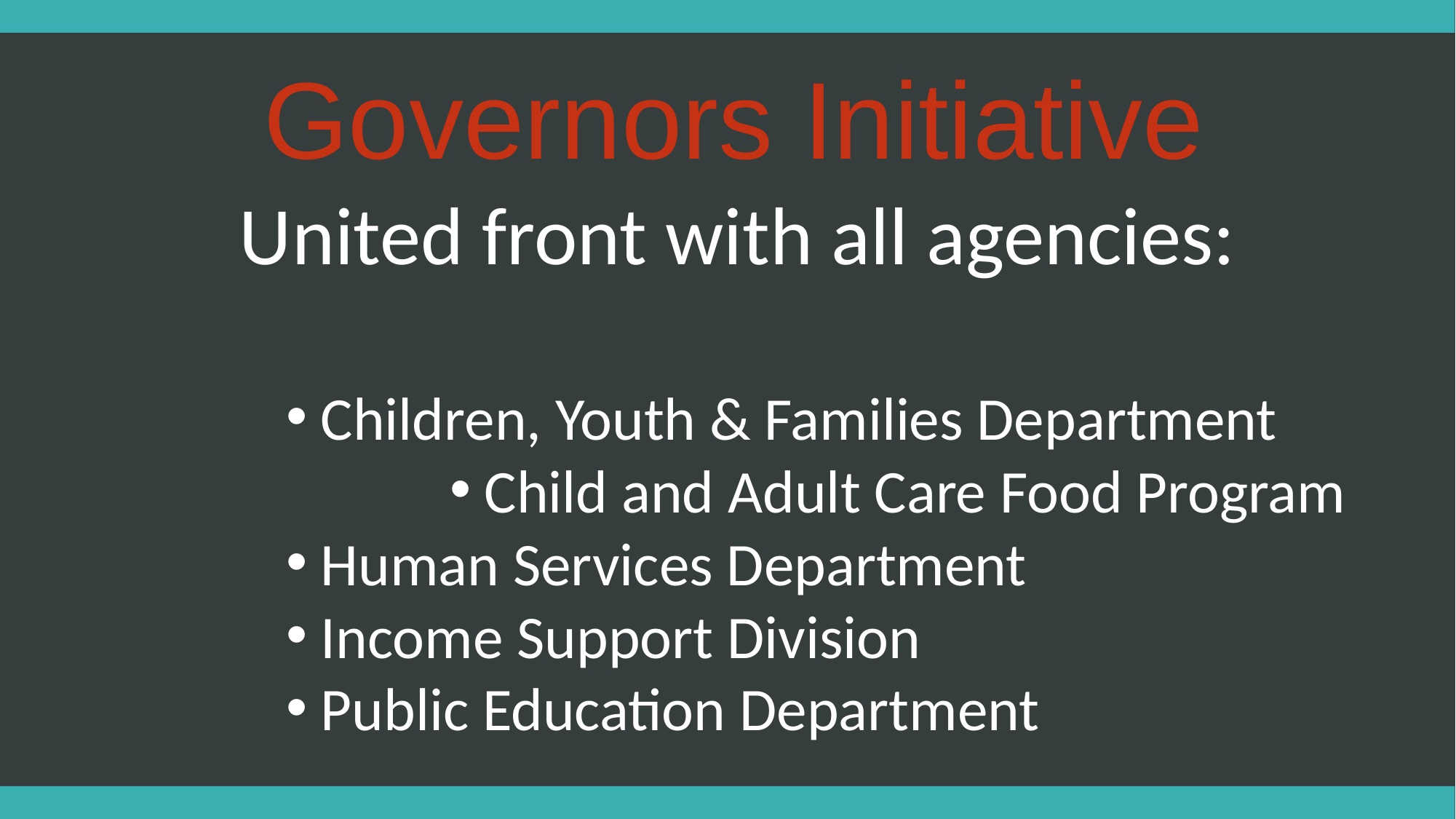

Governors Initiative
United front with all agencies:

Children, Youth & Families Department
Child and Adult Care Food Program
Human Services Department
Income Support Division
Public Education Department